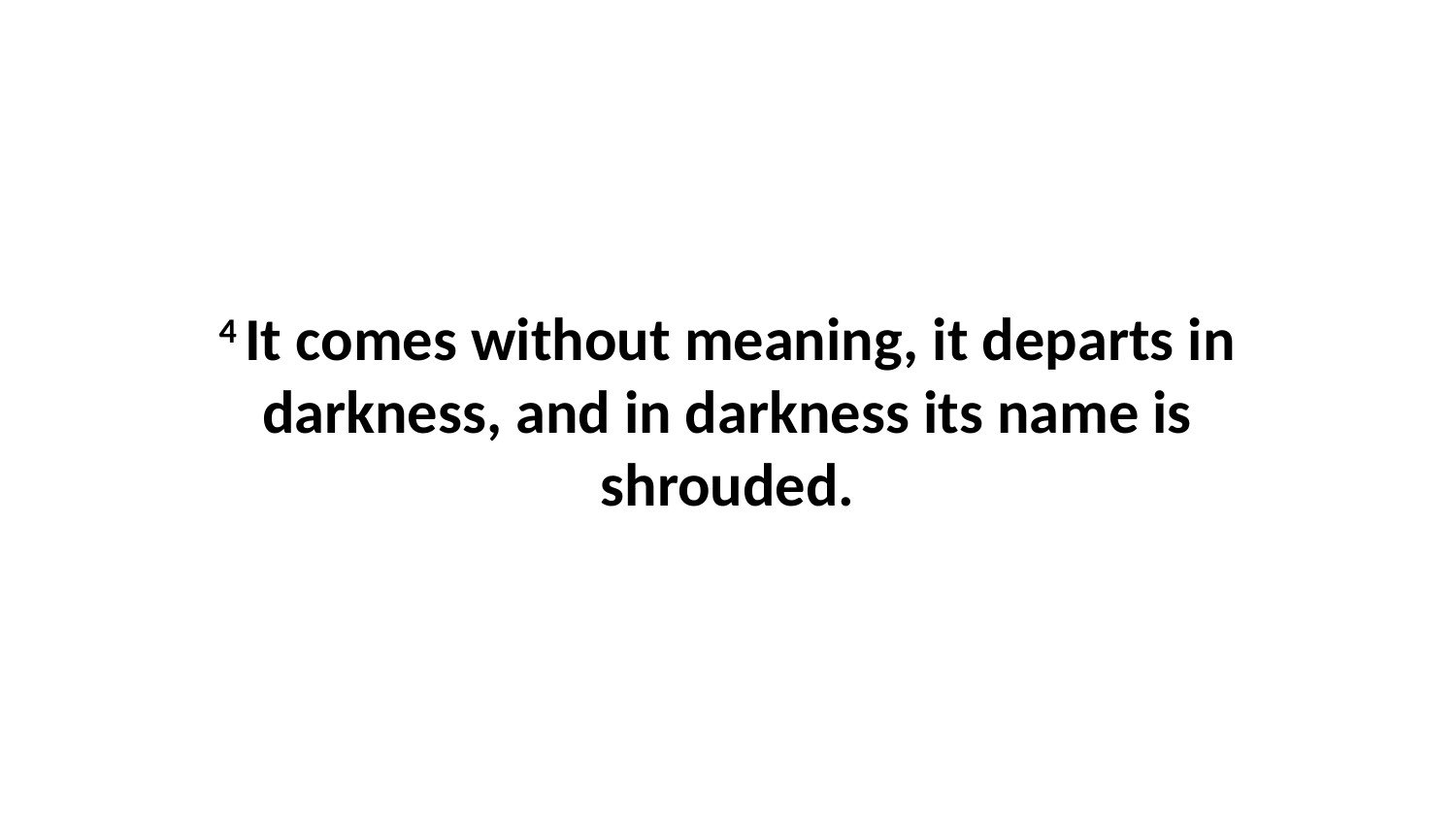

4 It comes without meaning, it departs in darkness, and in darkness its name is shrouded.